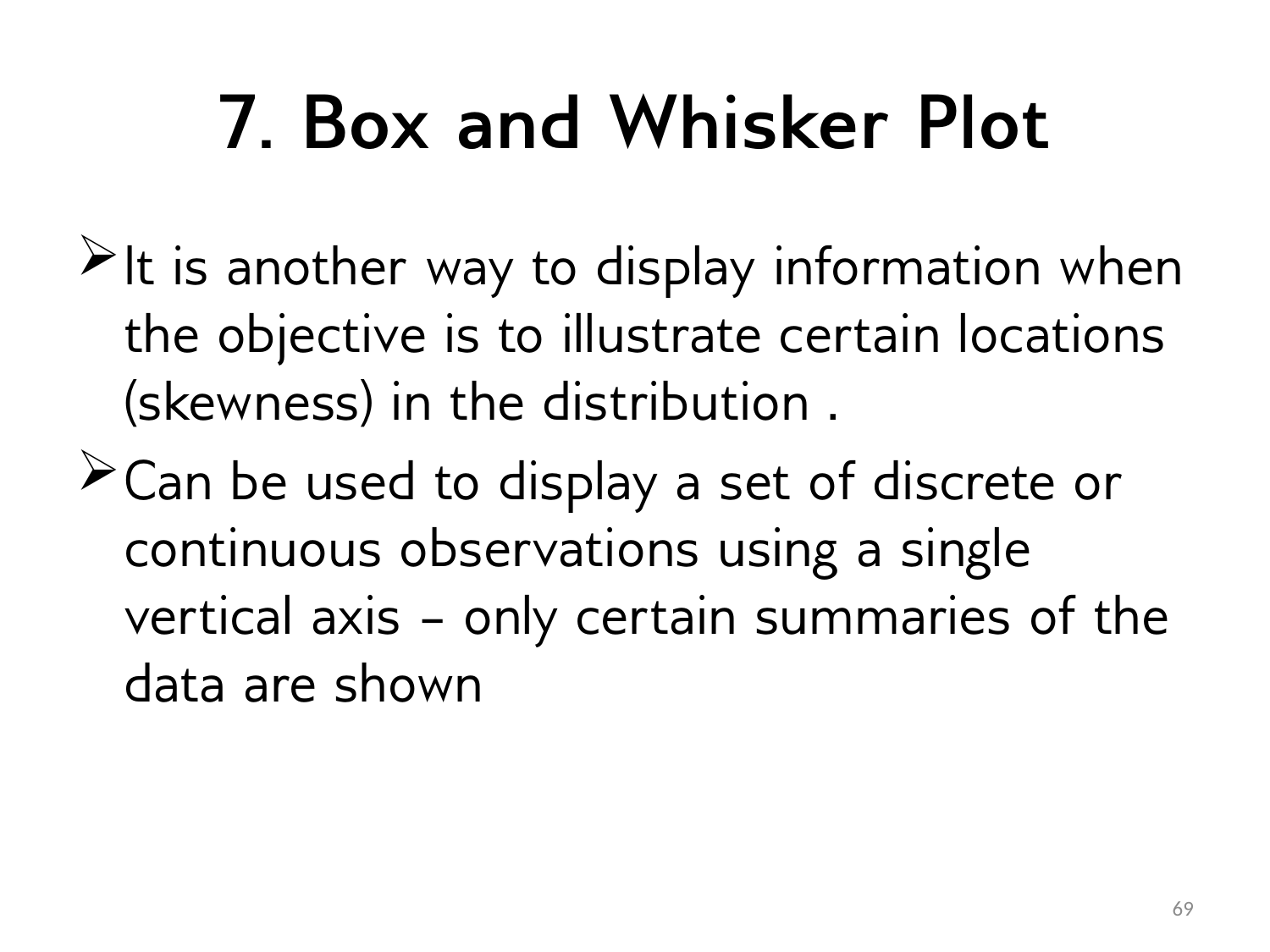

# 7. Box and Whisker Plot
It is another way to display information when the objective is to illustrate certain locations (skewness) in the distribution .
Can be used to display a set of discrete or continuous observations using a single vertical axis – only certain summaries of the data are shown

69